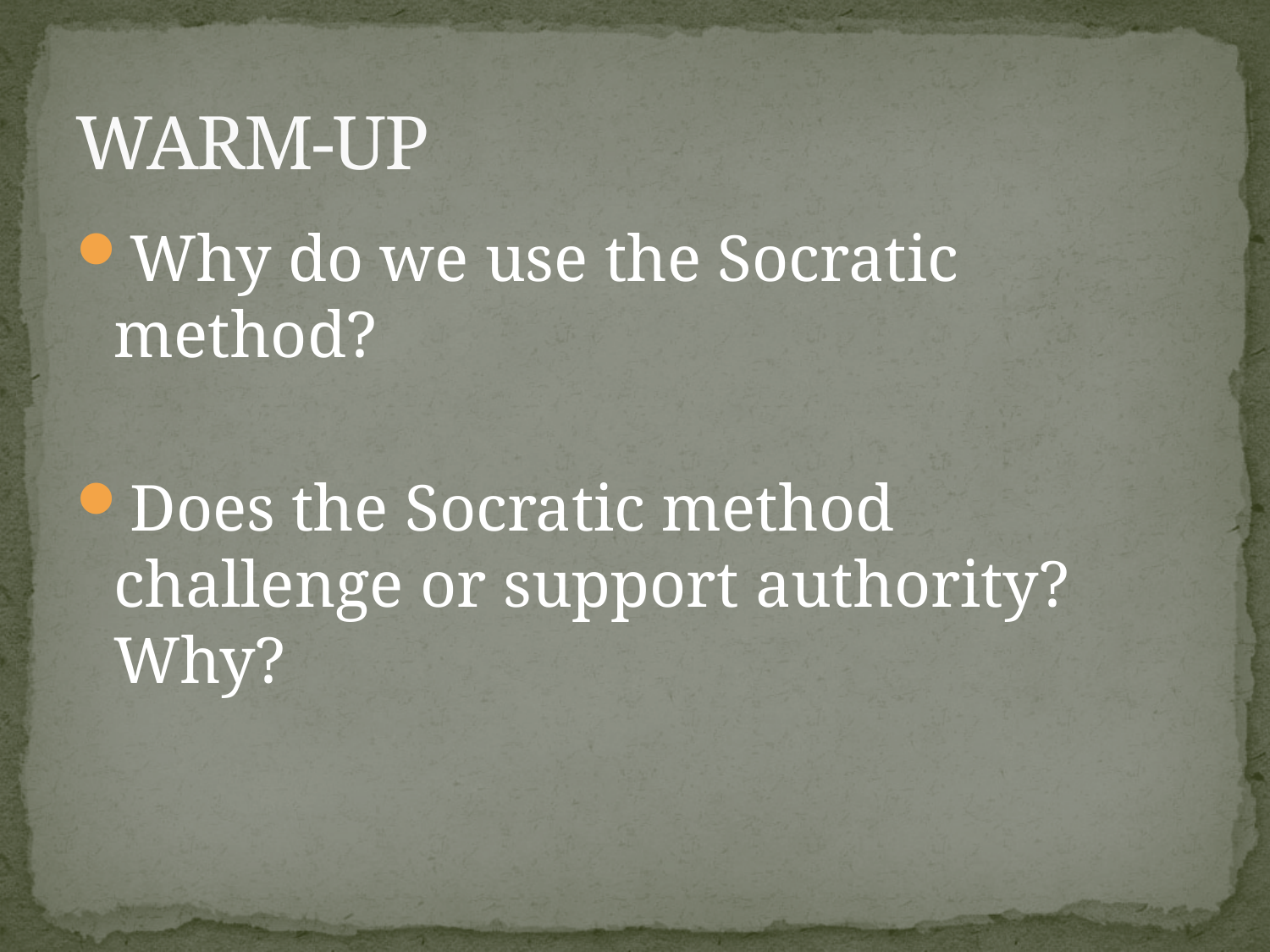

# WARM-UP
Why do we use the Socratic method?

Does the Socratic method challenge or support authority? Why?